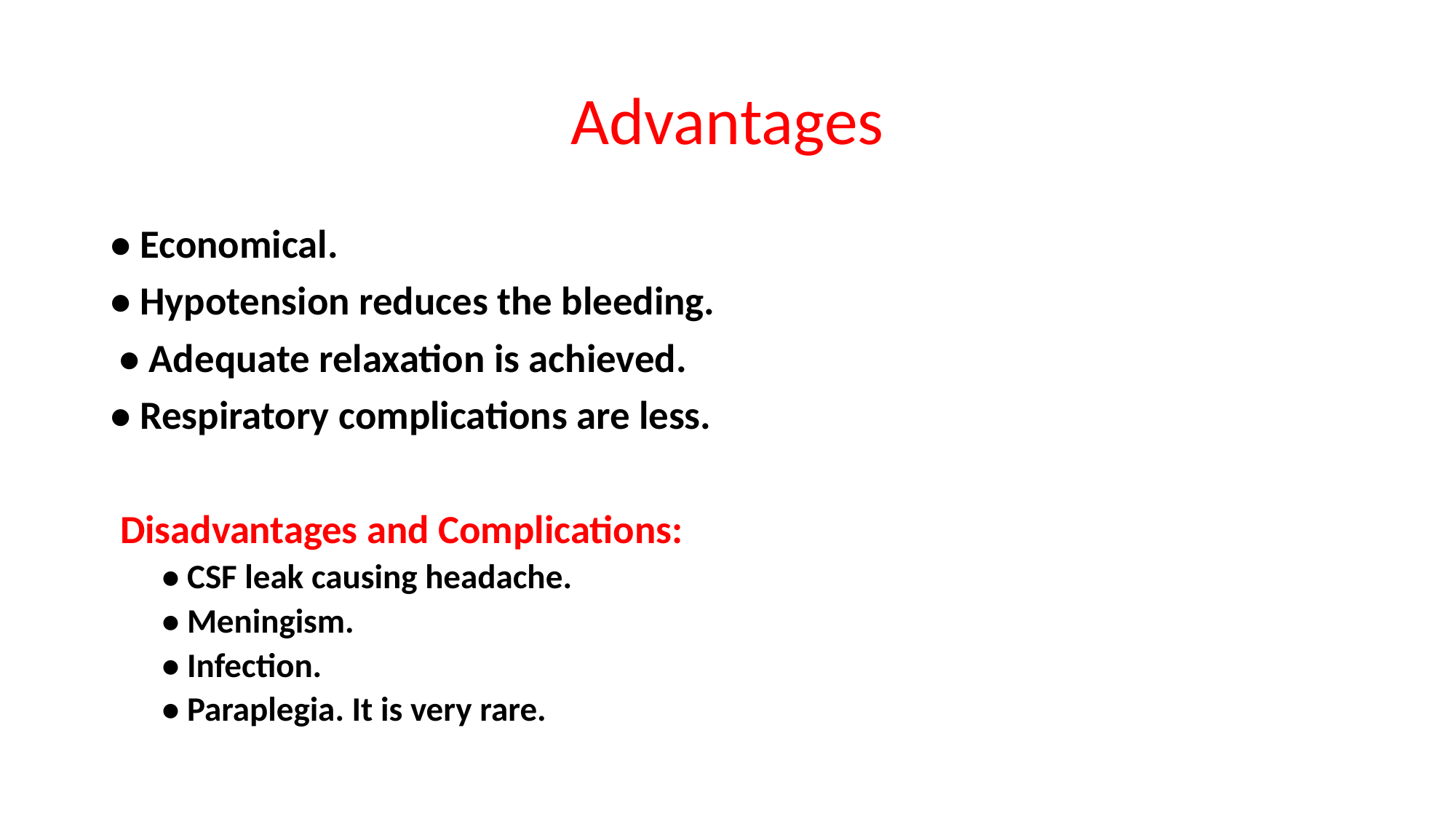

# Advantages
• Economical.
• Hypotension reduces the bleeding.
 • Adequate relaxation is achieved.
• Respiratory complications are less.

 Disadvantages and Complications:
• CSF leak causing headache.
• Meningism.
• Infection.
• Paraplegia. It is very rare.